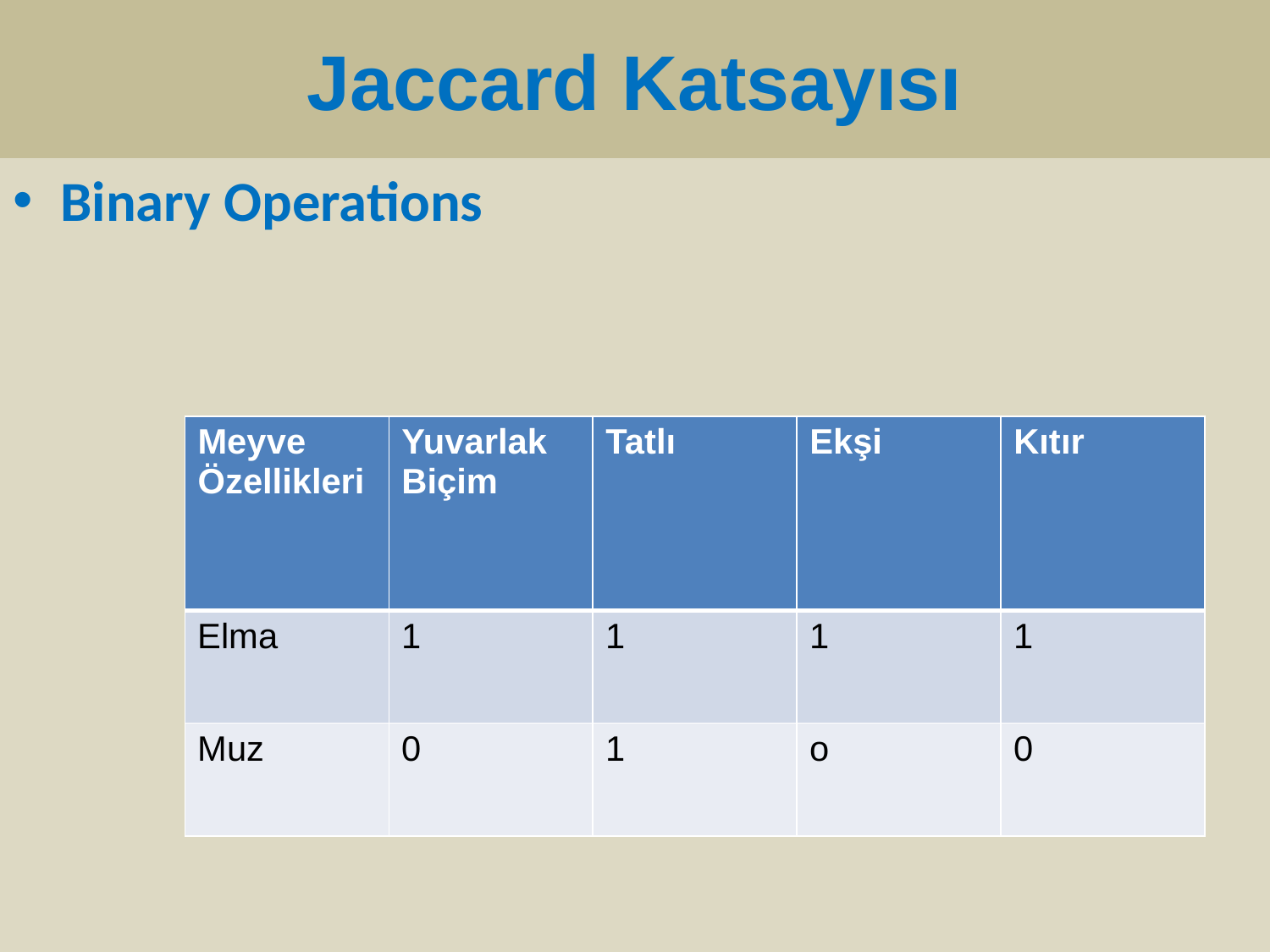

# Jaccard Katsayısı
Binary Operations

| Meyve Özellikleri | Yuvarlak Biçim | Tatlı | Ekşi | Kıtır |
| --- | --- | --- | --- | --- |
| Elma | 1 | 1 | 1 | 1 |
| Muz | 0 | 1 | o | 0 |